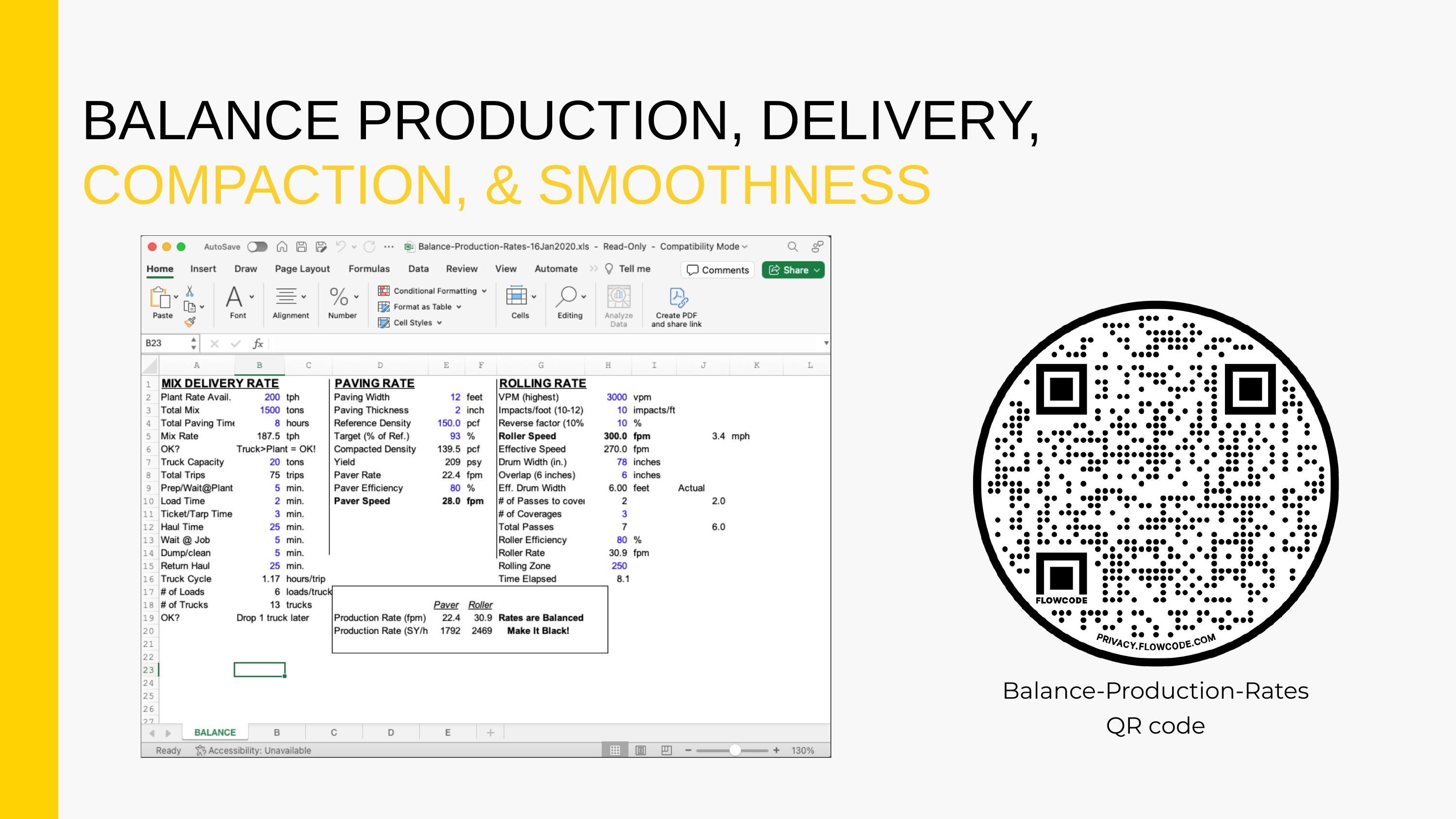

BALANCE PRODUCTION, DELIVERY,
COMPACTION, & SMOOTHNESS

Balance-Production-Rates
QR code